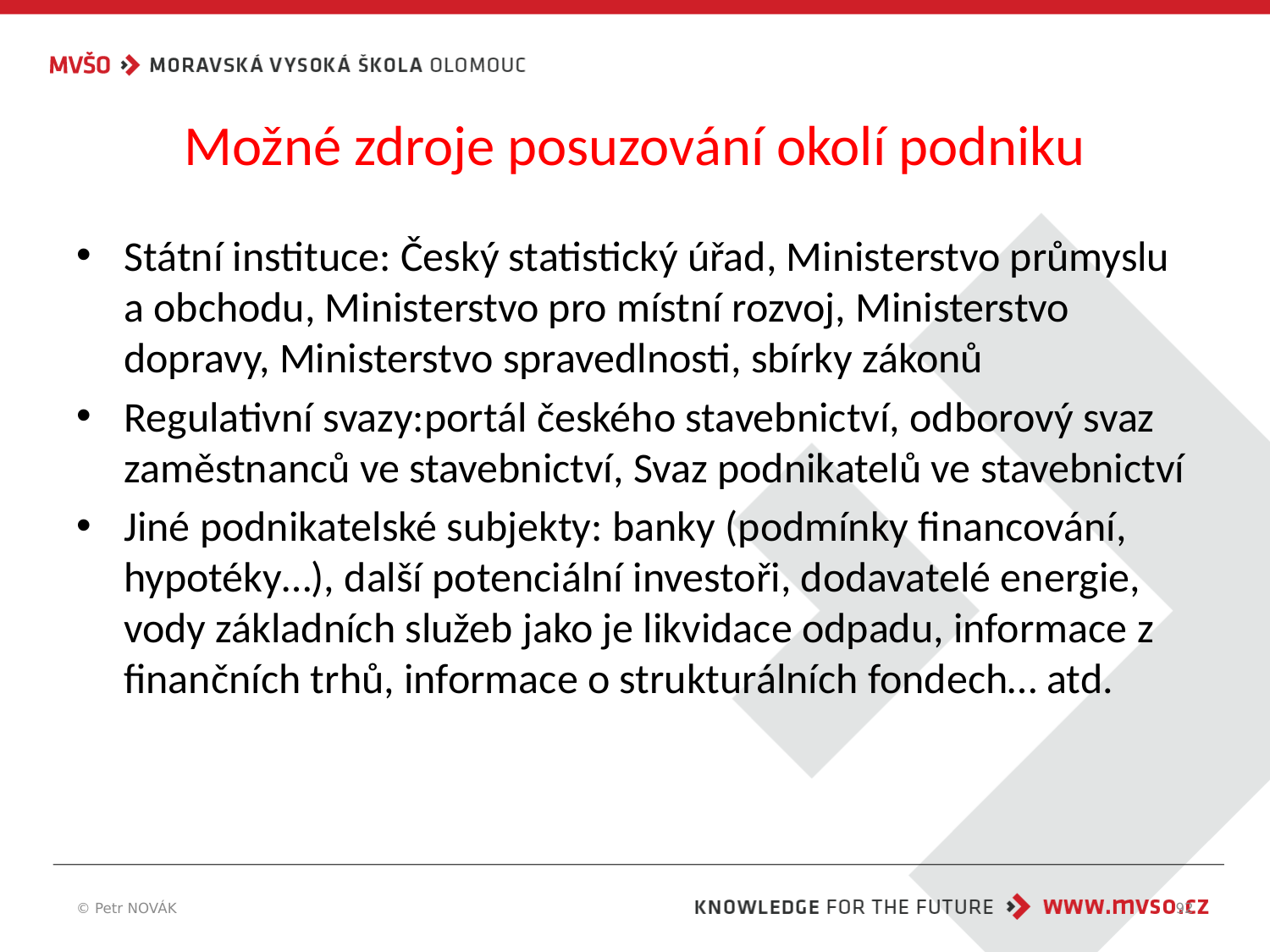

# Možné zdroje posuzování okolí podniku
Státní instituce: Český statistický úřad, Ministerstvo průmyslu a obchodu, Ministerstvo pro místní rozvoj, Ministerstvo dopravy, Ministerstvo spravedlnosti, sbírky zákonů
Regulativní svazy:portál českého stavebnictví, odborový svaz zaměstnanců ve stavebnictví, Svaz podnikatelů ve stavebnictví
Jiné podnikatelské subjekty: banky (podmínky financování, hypotéky…), další potenciální investoři, dodavatelé energie, vody základních služeb jako je likvidace odpadu, informace z finančních trhů, informace o strukturálních fondech… atd.
© Petr NOVÁK
92